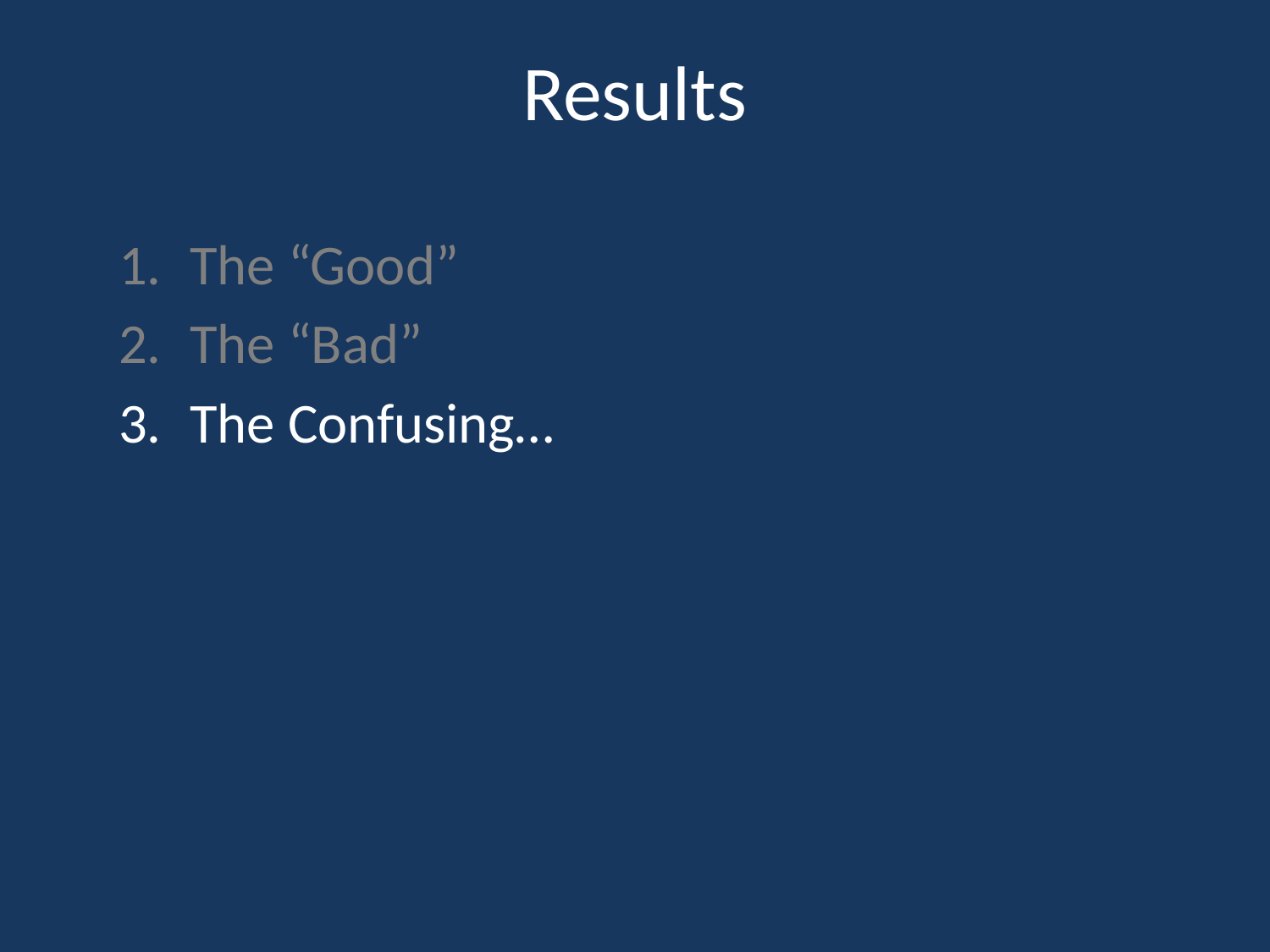

# Results
The “Good”
The “Bad”
The Confusing…